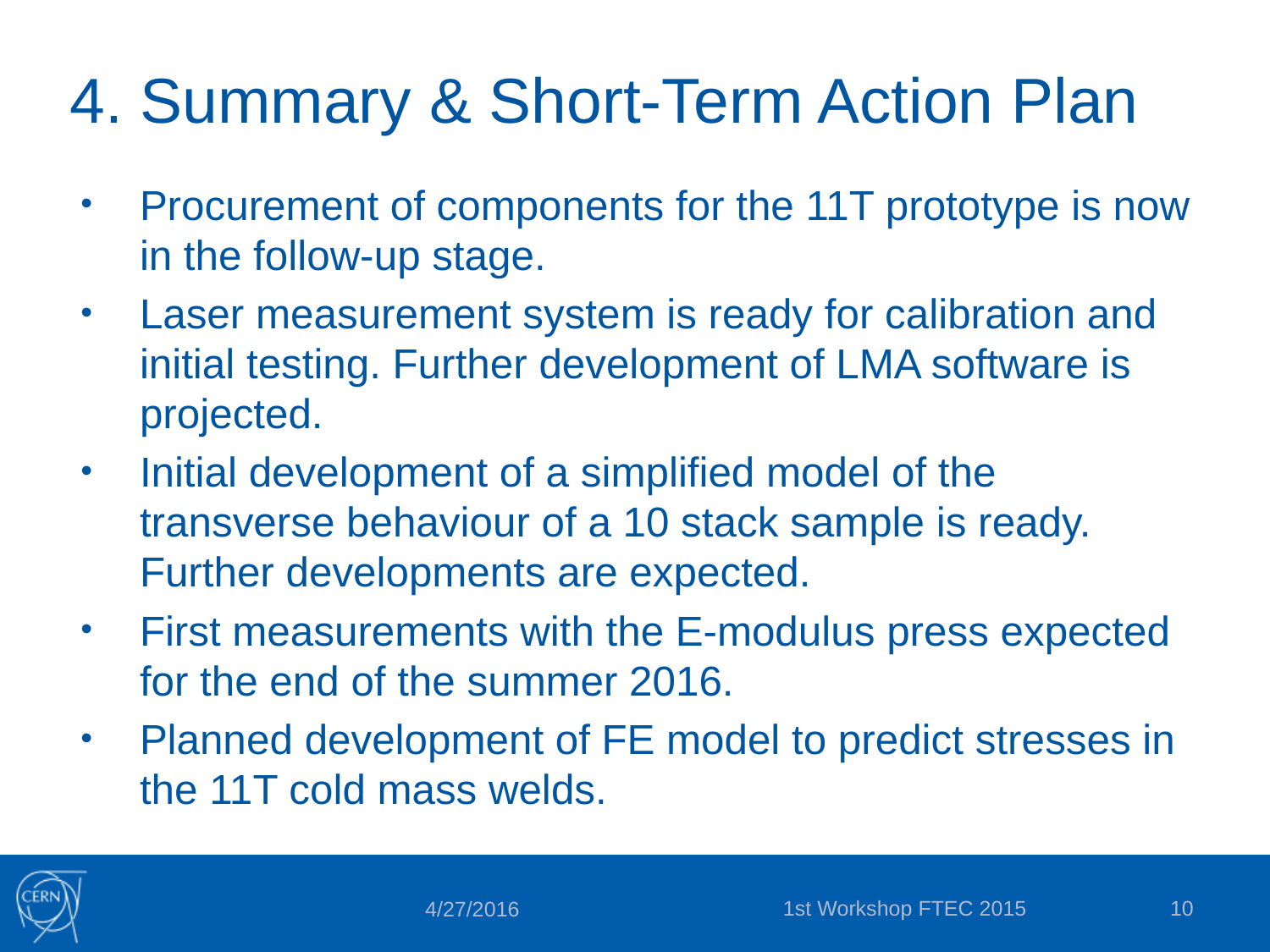

# 4. Summary & Short-Term Action Plan
Procurement of components for the 11T prototype is now in the follow-up stage.
Laser measurement system is ready for calibration and initial testing. Further development of LMA software is projected.
Initial development of a simplified model of the transverse behaviour of a 10 stack sample is ready. Further developments are expected.
First measurements with the E-modulus press expected for the end of the summer 2016.
Planned development of FE model to predict stresses in the 11T cold mass welds.
1st Workshop FTEC 2015
10
4/27/2016